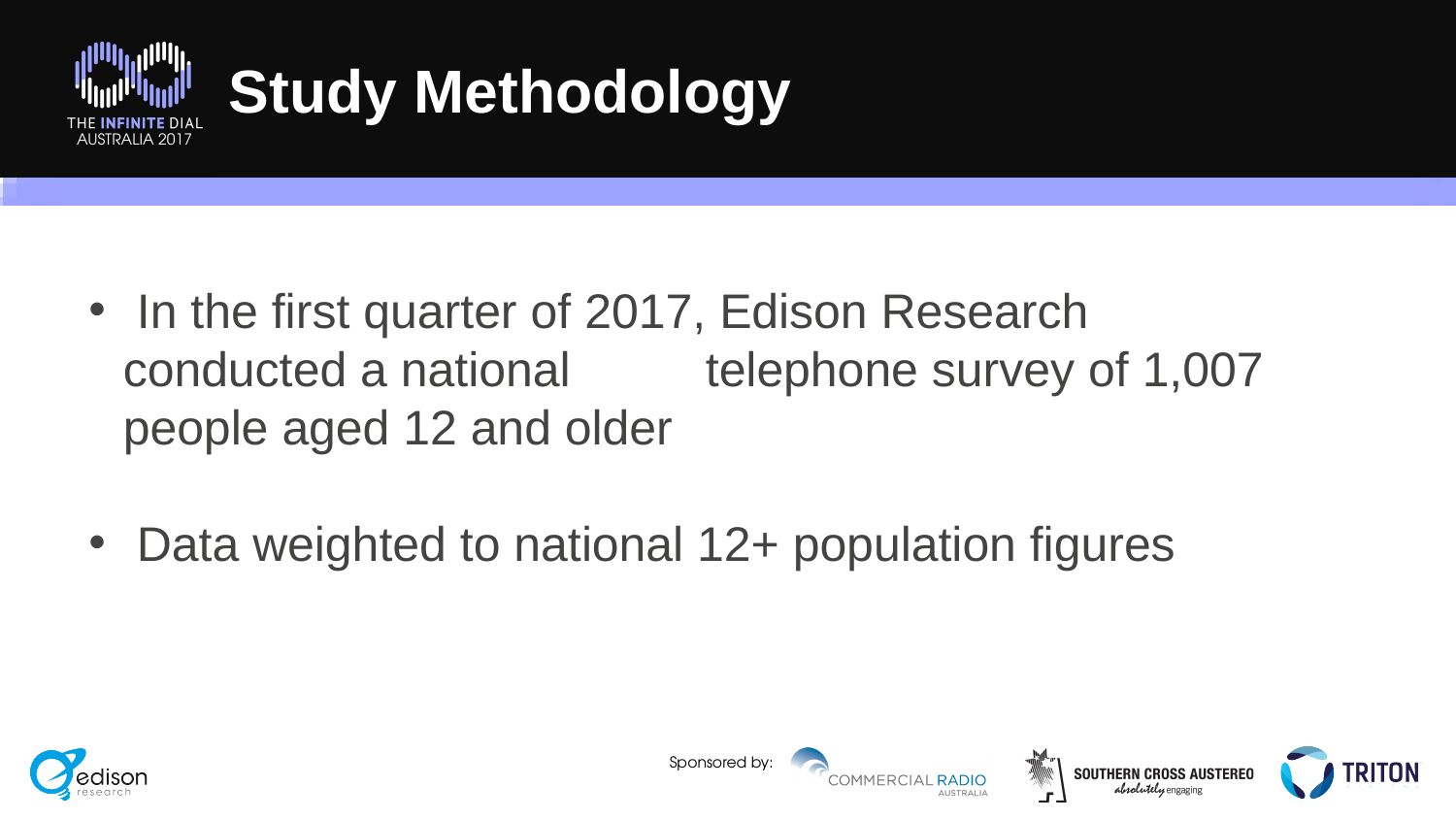

# Study Methodology
 In the first quarter of 2017, Edison Research 	conducted a national 	telephone survey of 1,007 	people aged 12 and older

 Data weighted to national 12+ population figures